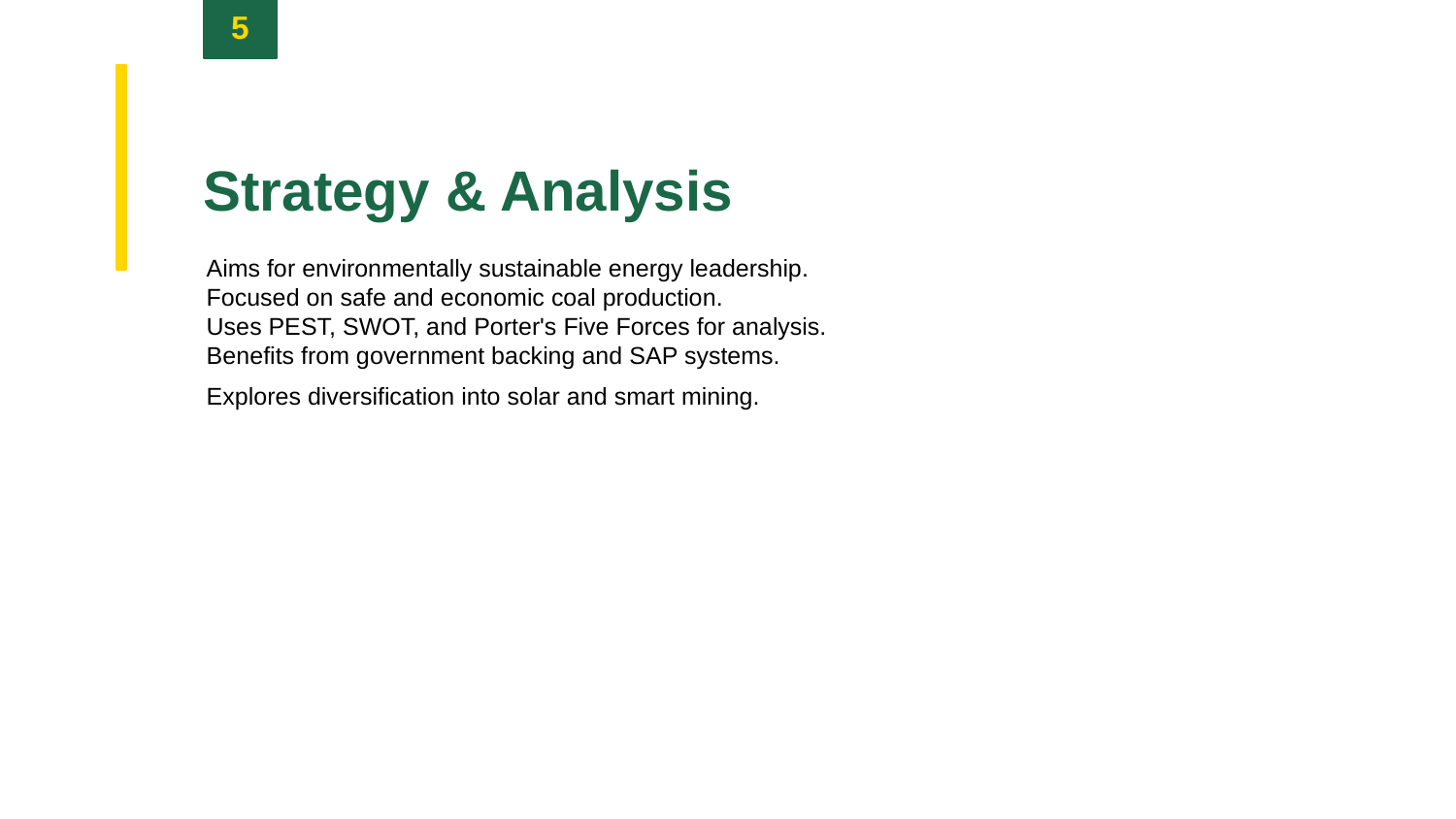

5

Strategy & Analysis
Aims for environmentally sustainable energy leadership.
Focused on safe and economic coal production.
Uses PEST, SWOT, and Porter's Five Forces for analysis.
Benefits from government backing and SAP systems.
Explores diversification into solar and smart mining.